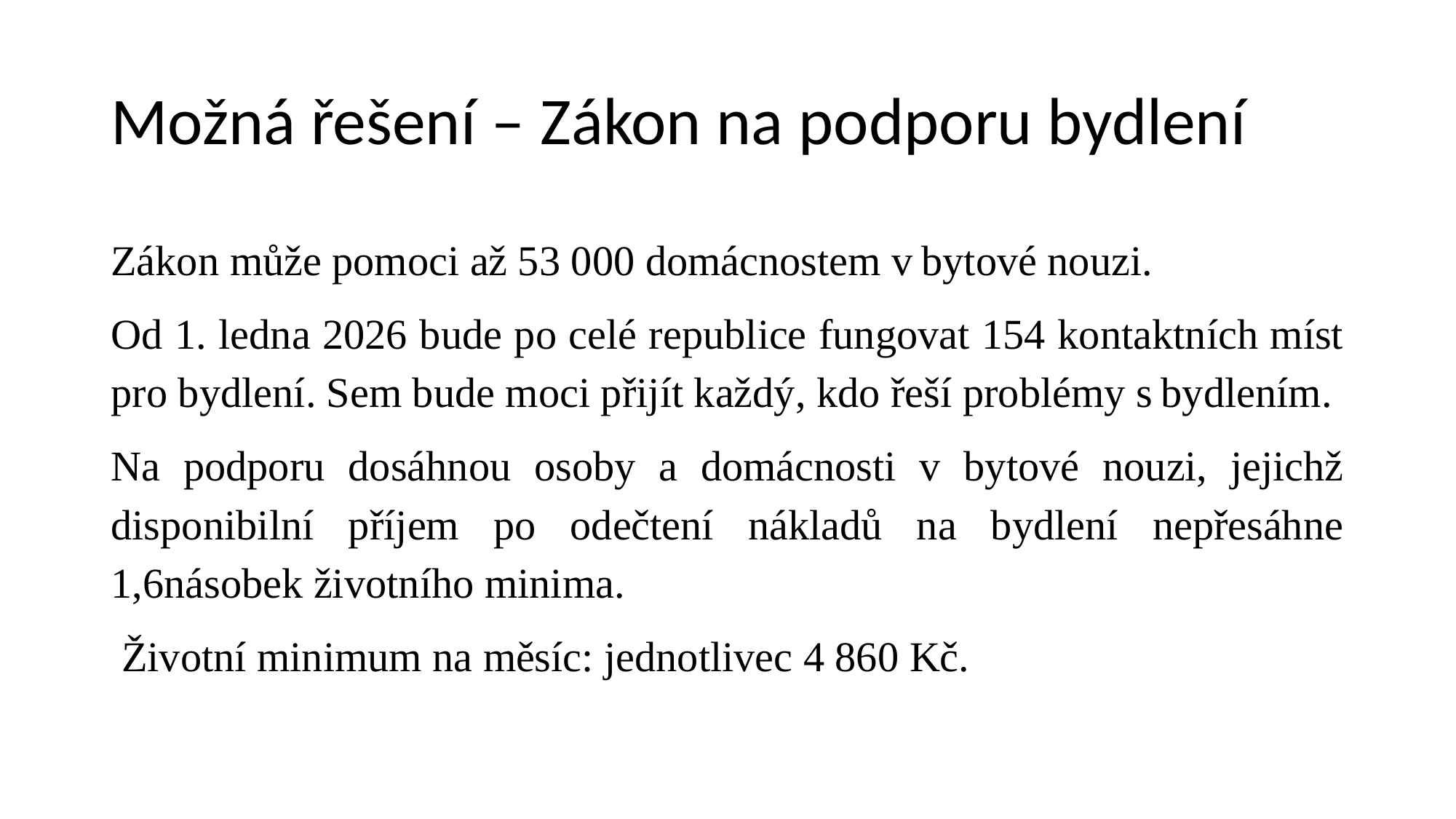

# Možná řešení – Zákon na podporu bydlení
Zákon může pomoci až 53 000 domácnostem v bytové nouzi.
Od 1. ledna 2026 bude po celé republice fungovat 154 kontaktních míst pro bydlení. Sem bude moci přijít každý, kdo řeší problémy s bydlením.
Na podporu dosáhnou osoby a domácnosti v bytové nouzi, jejichž disponibilní příjem po odečtení nákladů na bydlení nepřesáhne 1,6násobek životního minima.
 Životní minimum na měsíc: jednotlivec 4 860 Kč.